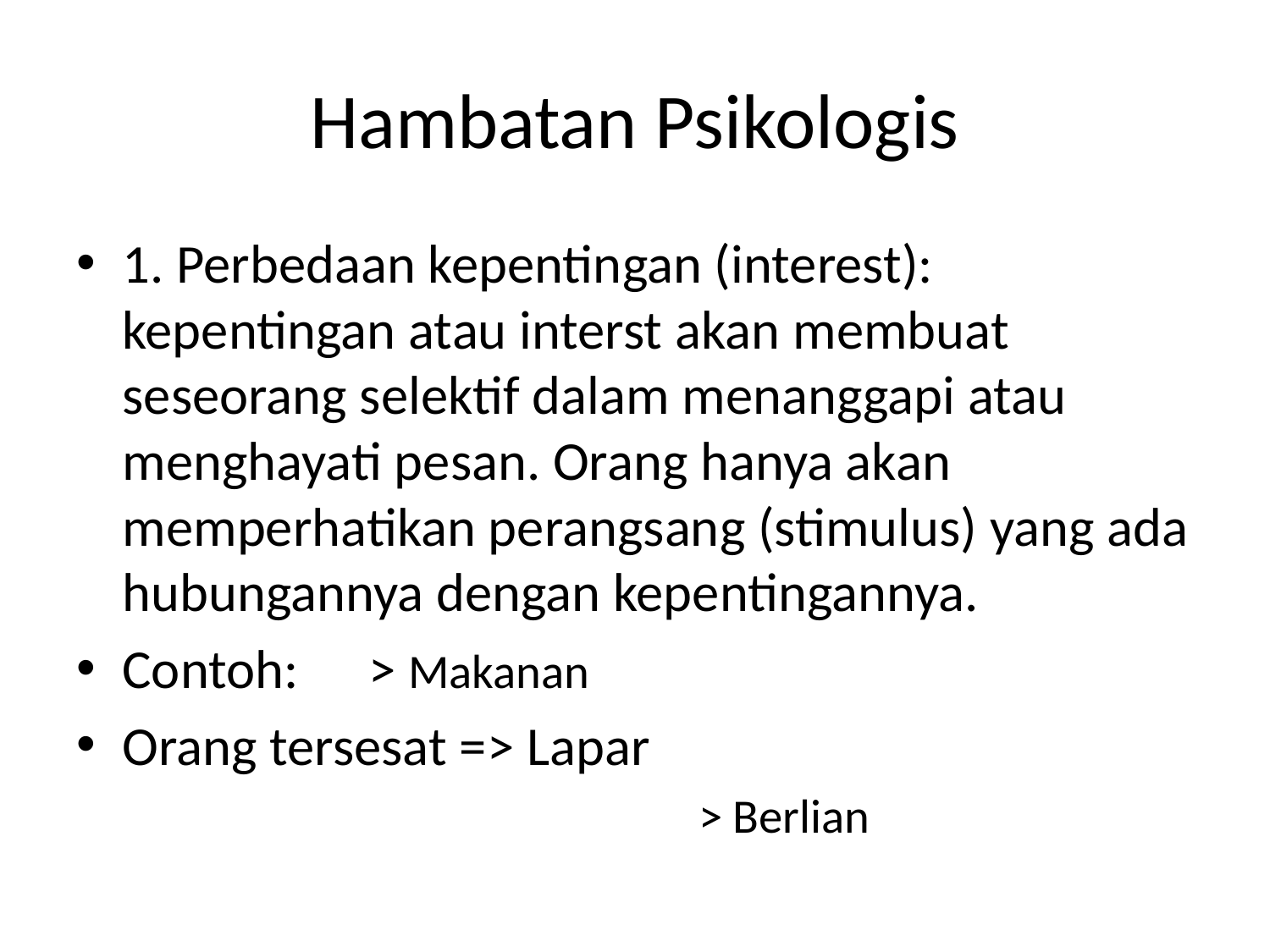

# Hambatan Psikologis
1. Perbedaan kepentingan (interest): kepentingan atau interst akan membuat seseorang selektif dalam menanggapi atau menghayati pesan. Orang hanya akan memperhatikan perangsang (stimulus) yang ada hubungannya dengan kepentingannya.
Contoh:				> Makanan
Orang tersesat => Lapar
            > Berlian